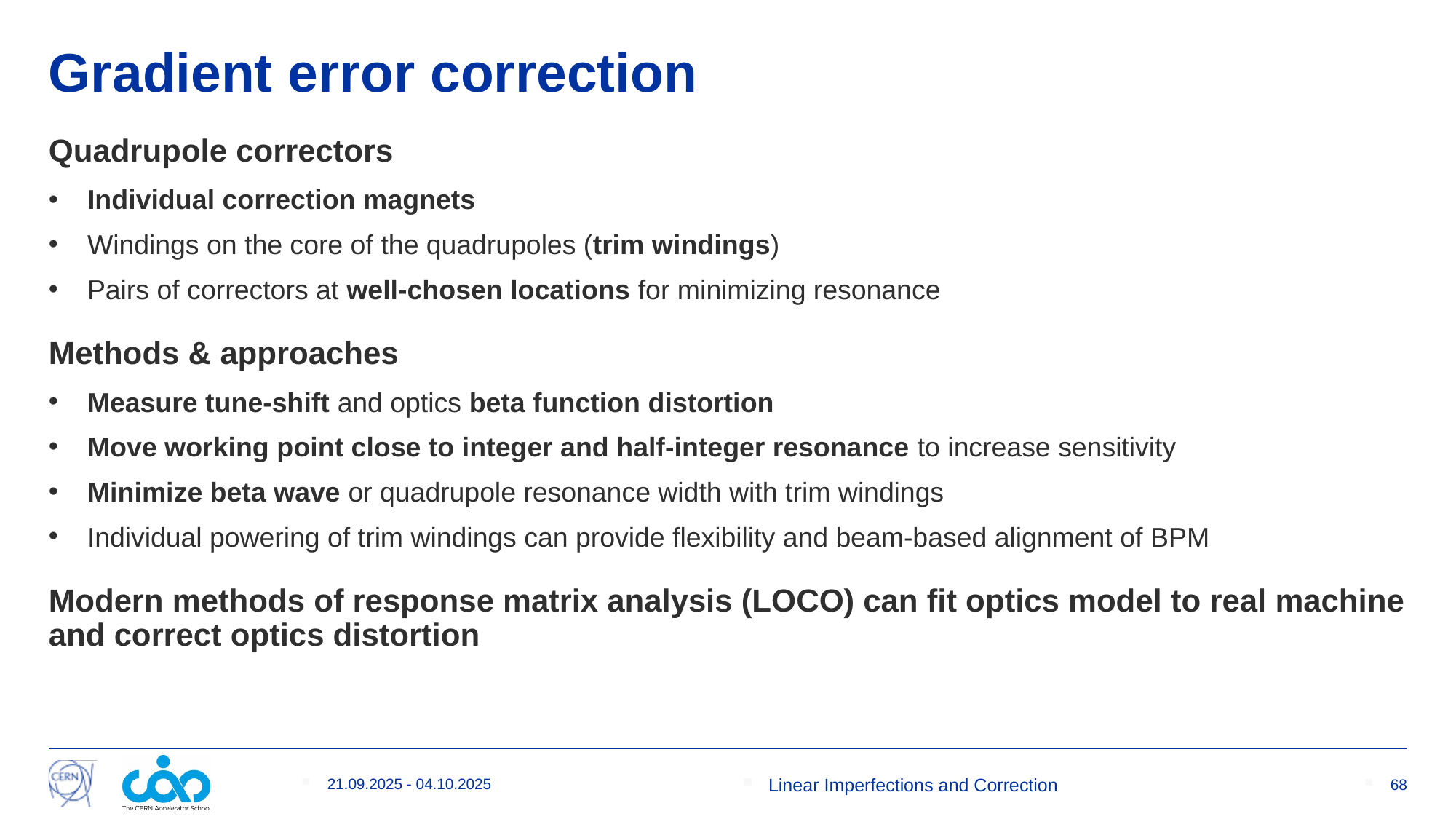

# Gradient error correction
Quadrupole correctors
Individual correction magnets
Windings on the core of the quadrupoles (trim windings)
Pairs of correctors at well-chosen locations for minimizing resonance
Methods & approaches
Measure tune-shift and optics beta function distortion
Move working point close to integer and half-integer resonance to increase sensitivity
Minimize beta wave or quadrupole resonance width with trim windings
Individual powering of trim windings can provide flexibility and beam-based alignment of BPM
Modern methods of response matrix analysis (LOCO) can fit optics model to real machine and correct optics distortion

21.09.2025 - 04.10.2025
Linear Imperfections and Correction
68